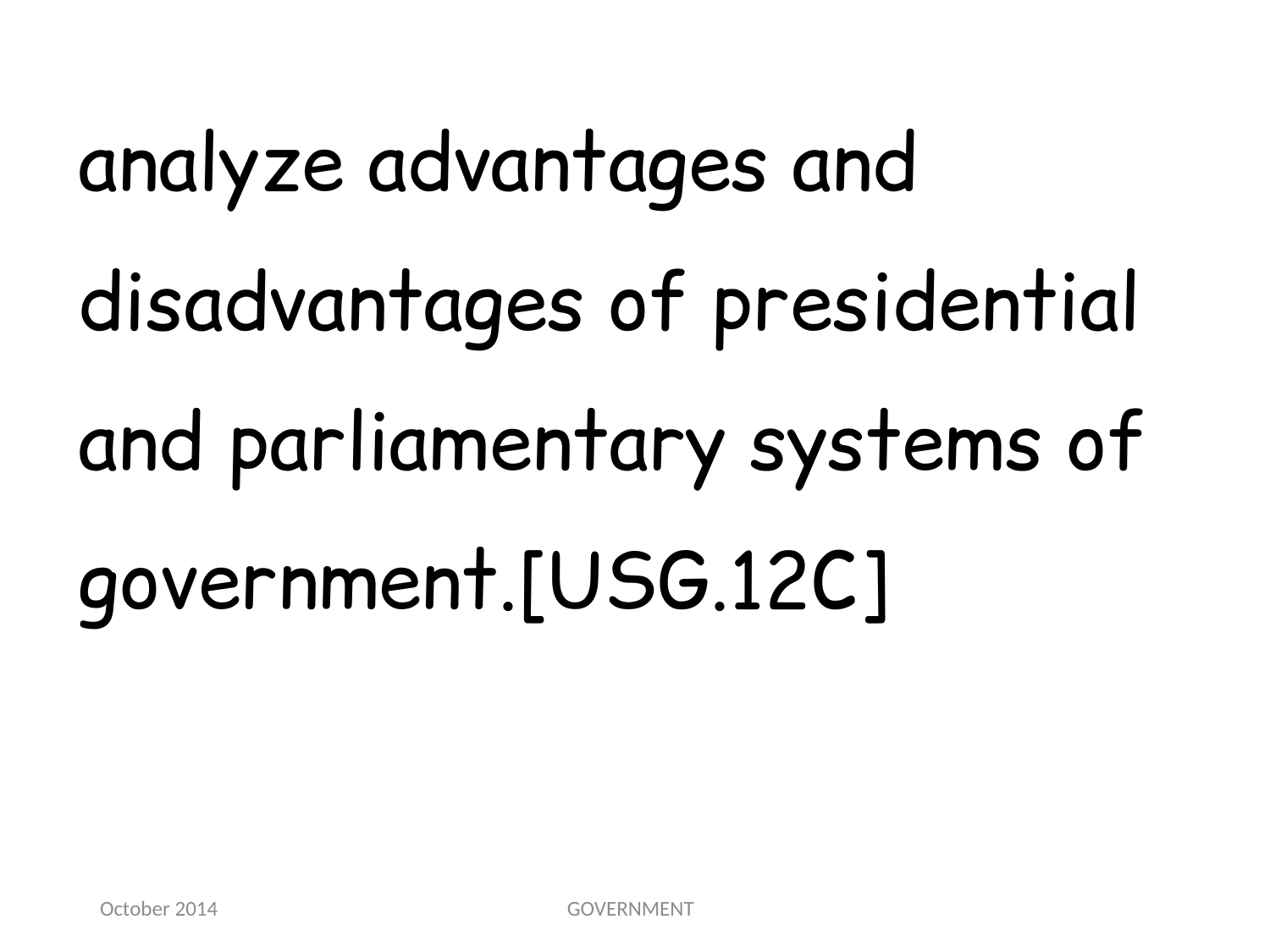

analyze advantages and disadvantages of presidential and parliamentary systems of government.[USG.12C]
October 2014
GOVERNMENT